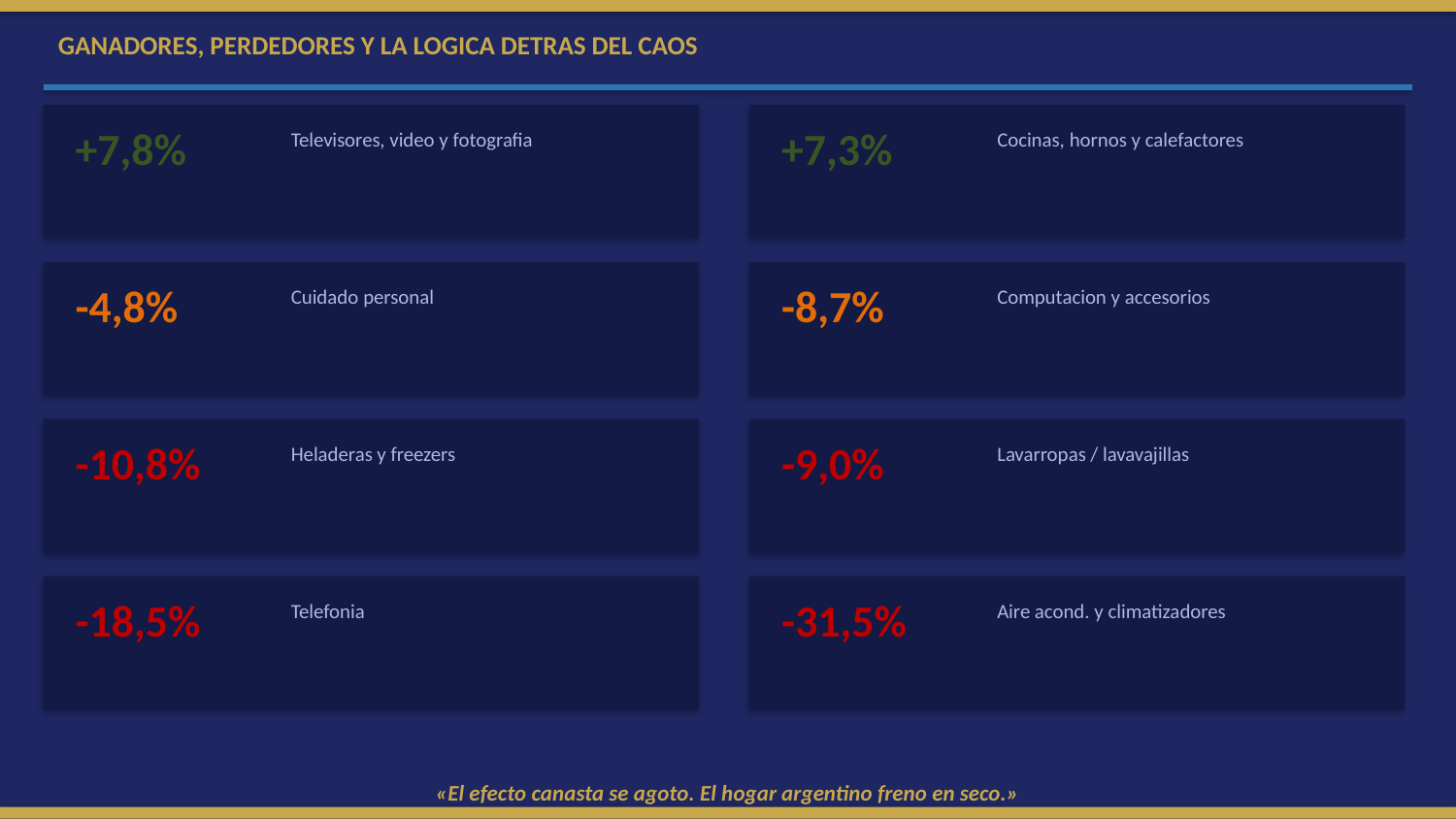

GANADORES, PERDEDORES Y LA LOGICA DETRAS DEL CAOS

+7,8%
+7,3%
Televisores, video y fotografia
Cocinas, hornos y calefactores

-4,8%
-8,7%
Cuidado personal
Computacion y accesorios

-10,8%
-9,0%
Heladeras y freezers
Lavarropas / lavavajillas

-18,5%
-31,5%
Telefonia
Aire acond. y climatizadores
«El efecto canasta se agoto. El hogar argentino freno en seco.»